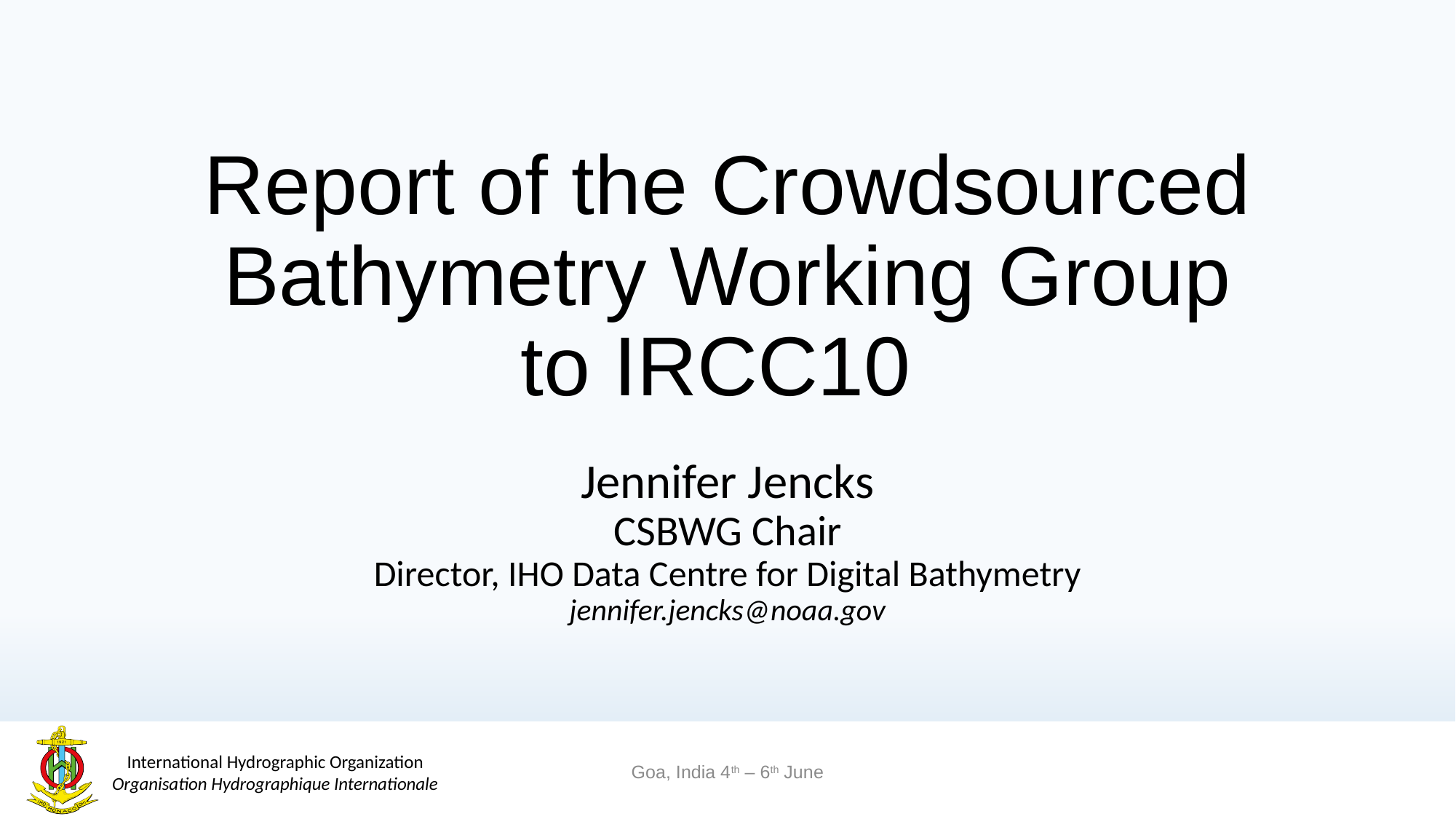

# Report of the Crowdsourced Bathymetry Working Group to IRCC10
Jennifer Jencks
CSBWG Chair
Director, IHO Data Centre for Digital Bathymetry
jennifer.jencks@noaa.gov
Goa, India 4th – 6th June